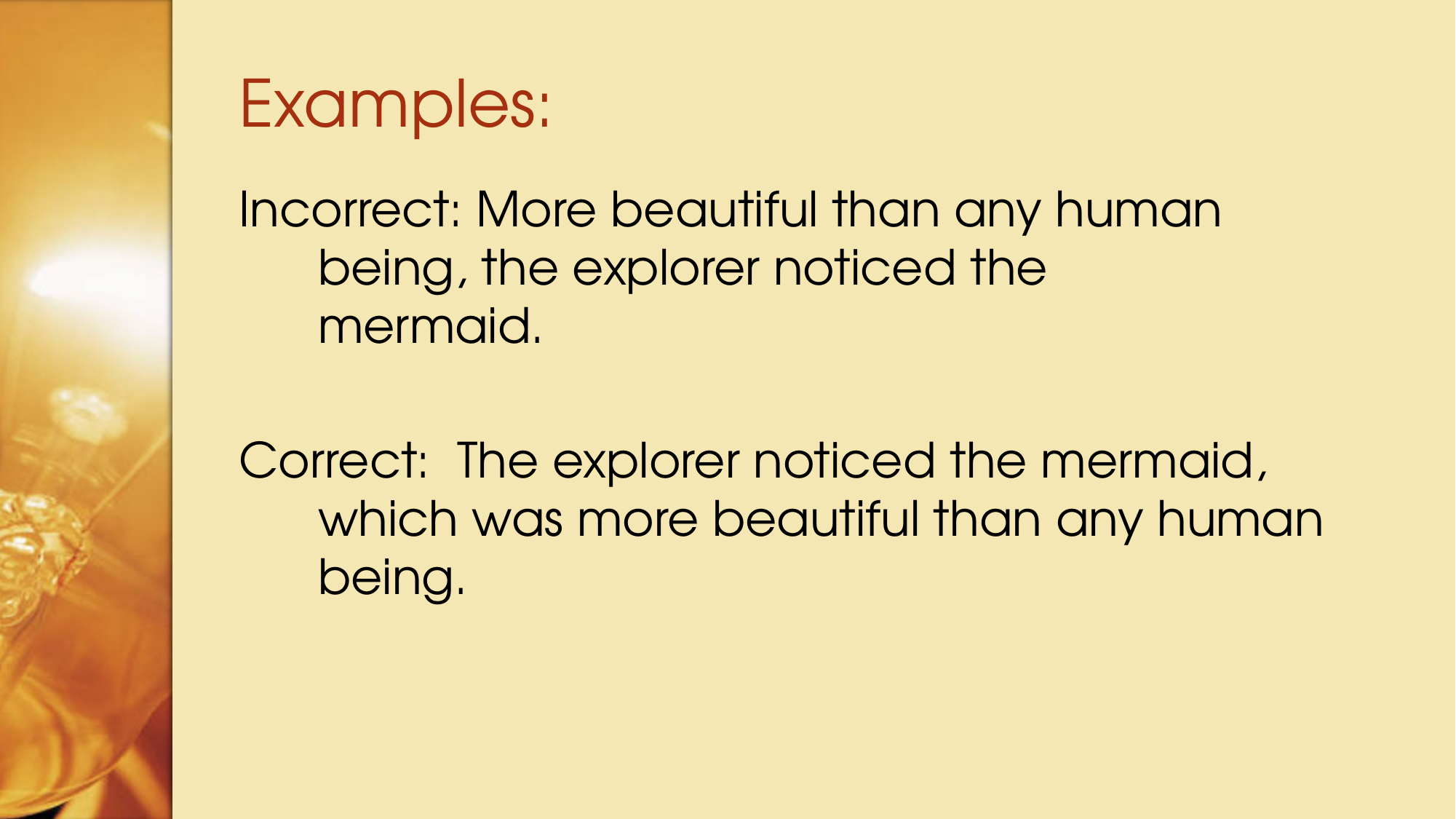

# Examples:
Incorrect: More beautiful than any human 		being, the explorer noticed the 		mermaid.

Correct:  The explorer noticed the mermaid, 		which was more beautiful than any human   	being.